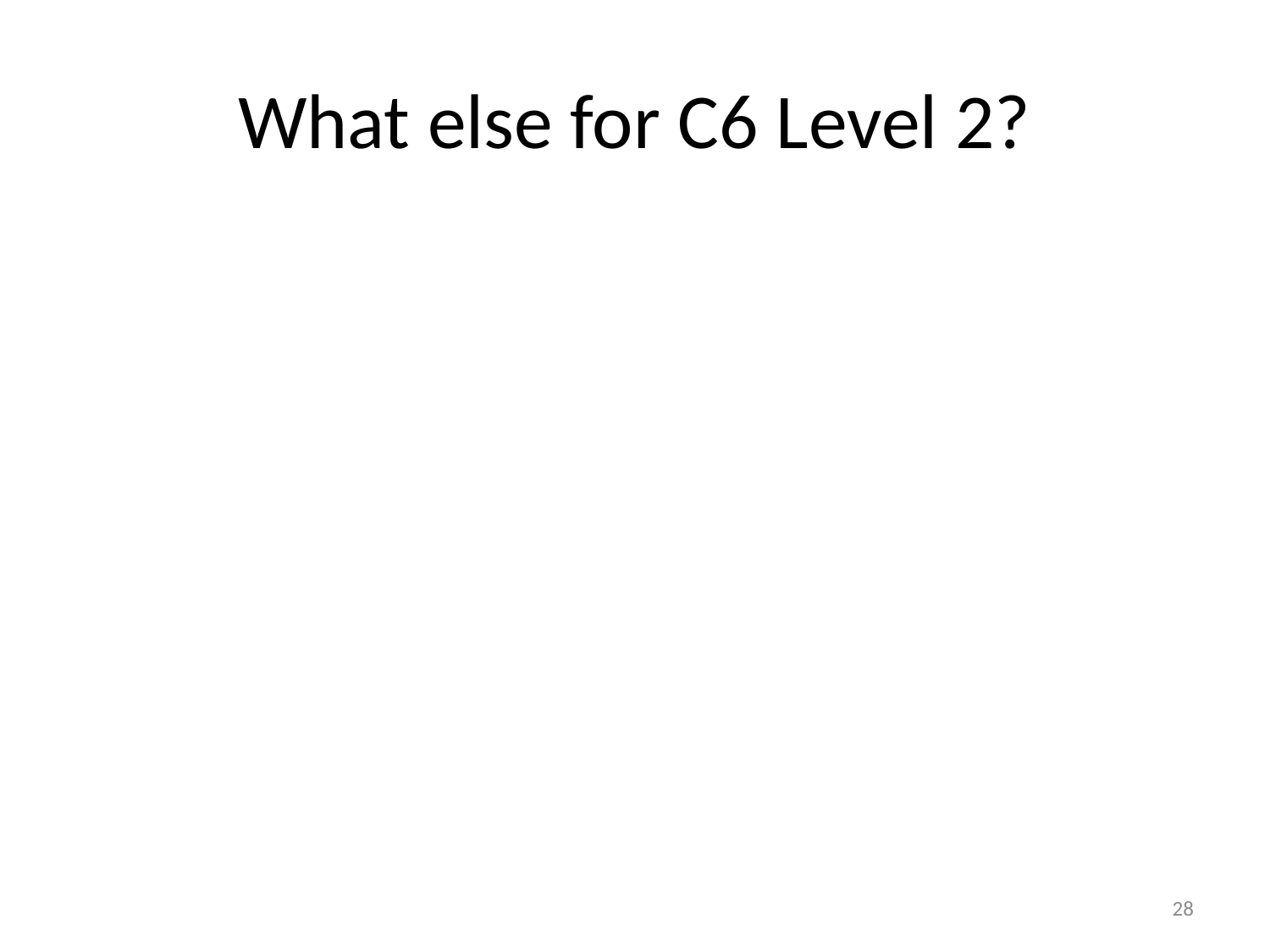

# What else for C6 Level 2?

28